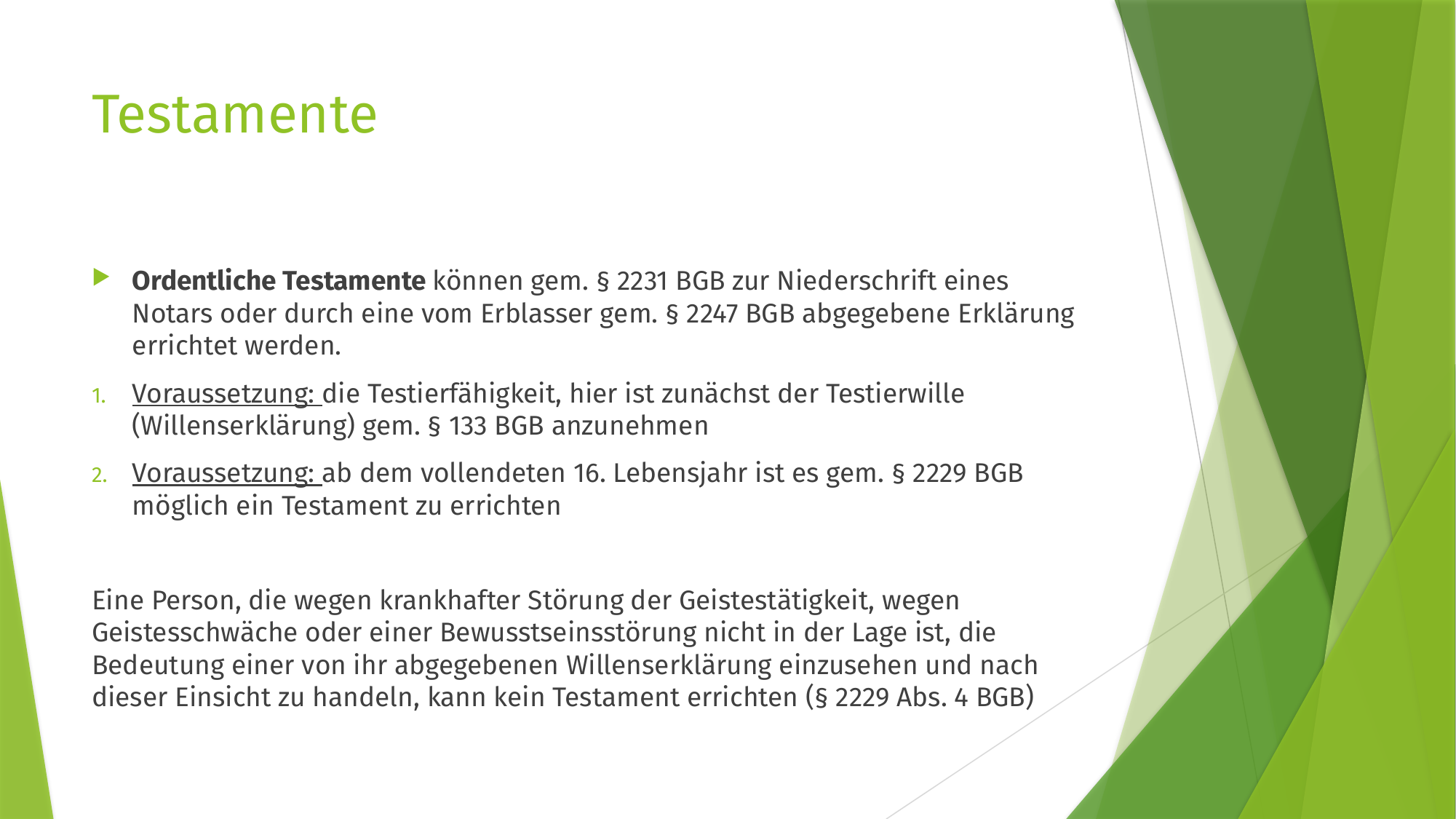

# Testamente
Ordentliche Testamente können gem. § 2231 BGB zur Niederschrift eines Notars oder durch eine vom Erblasser gem. § 2247 BGB abgegebene Erklärung errichtet werden.
Voraussetzung: die Testierfähigkeit, hier ist zunächst der Testierwille   (Willenserklärung) gem. § 133 BGB anzunehmen
Voraussetzung: ab dem vollendeten 16. Lebensjahr ist es gem. § 2229 BGB möglich ein Testament zu errichten

Eine Person, die wegen krankhafter Störung der Geistestätigkeit, wegen Geistesschwäche oder einer Bewusstseinsstörung nicht in der Lage ist, die Bedeutung einer von ihr abgegebenen Willenserklärung einzusehen und nach dieser Einsicht zu handeln, kann kein Testament errichten (§ 2229 Abs. 4 BGB)